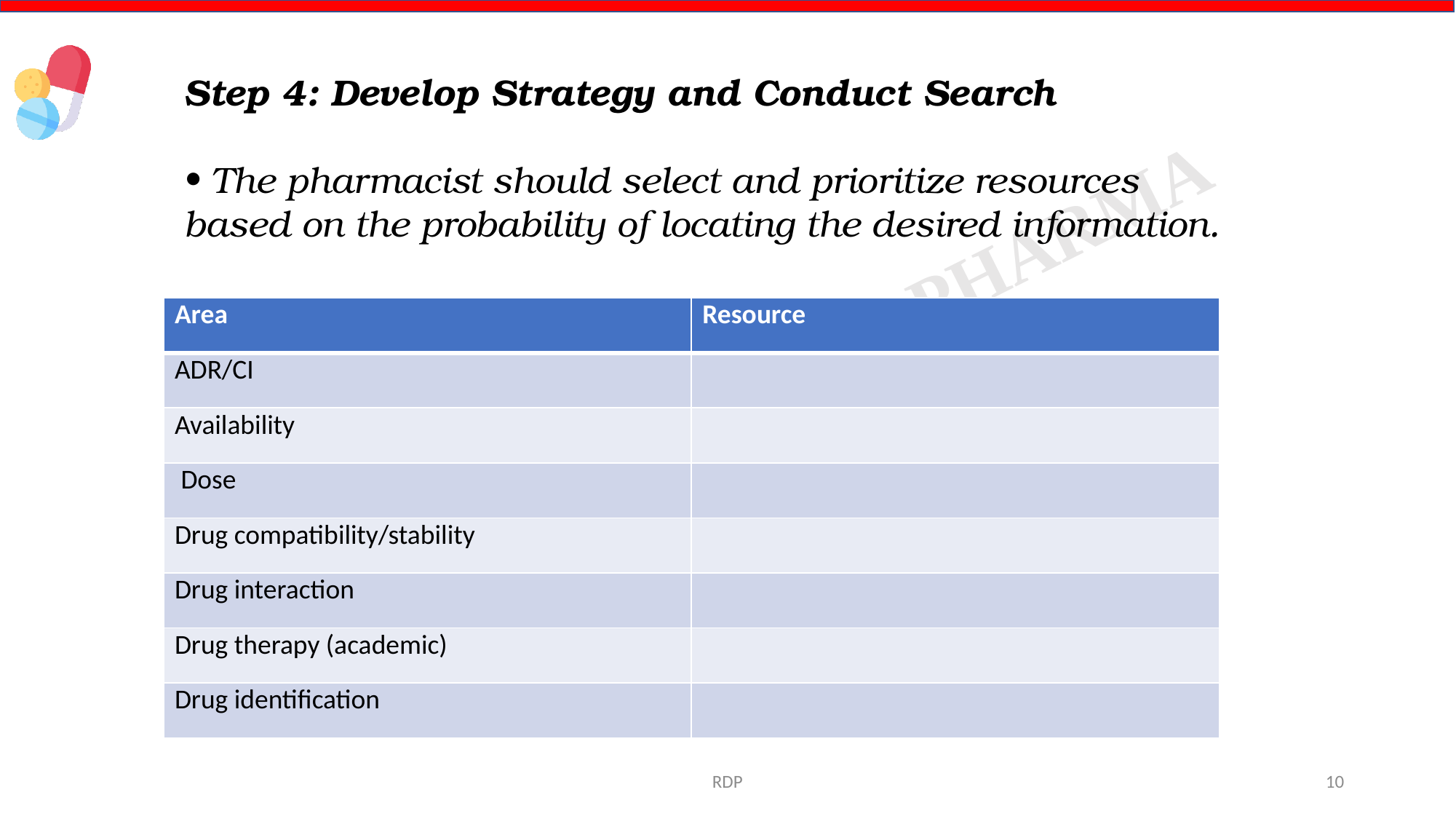

Step 4: Develop Strategy and Conduct Search

• The pharmacist should select and prioritize resources based on the probability of locating the desired information.
| Area | Resource |
| --- | --- |
| ADR/CI |  |
| Availability |  |
| Dose |  |
| Drug compatibility/stability |  |
| Drug interaction |  |
| Drug therapy (academic) |  |
| Drug identification |  |
RDP
10